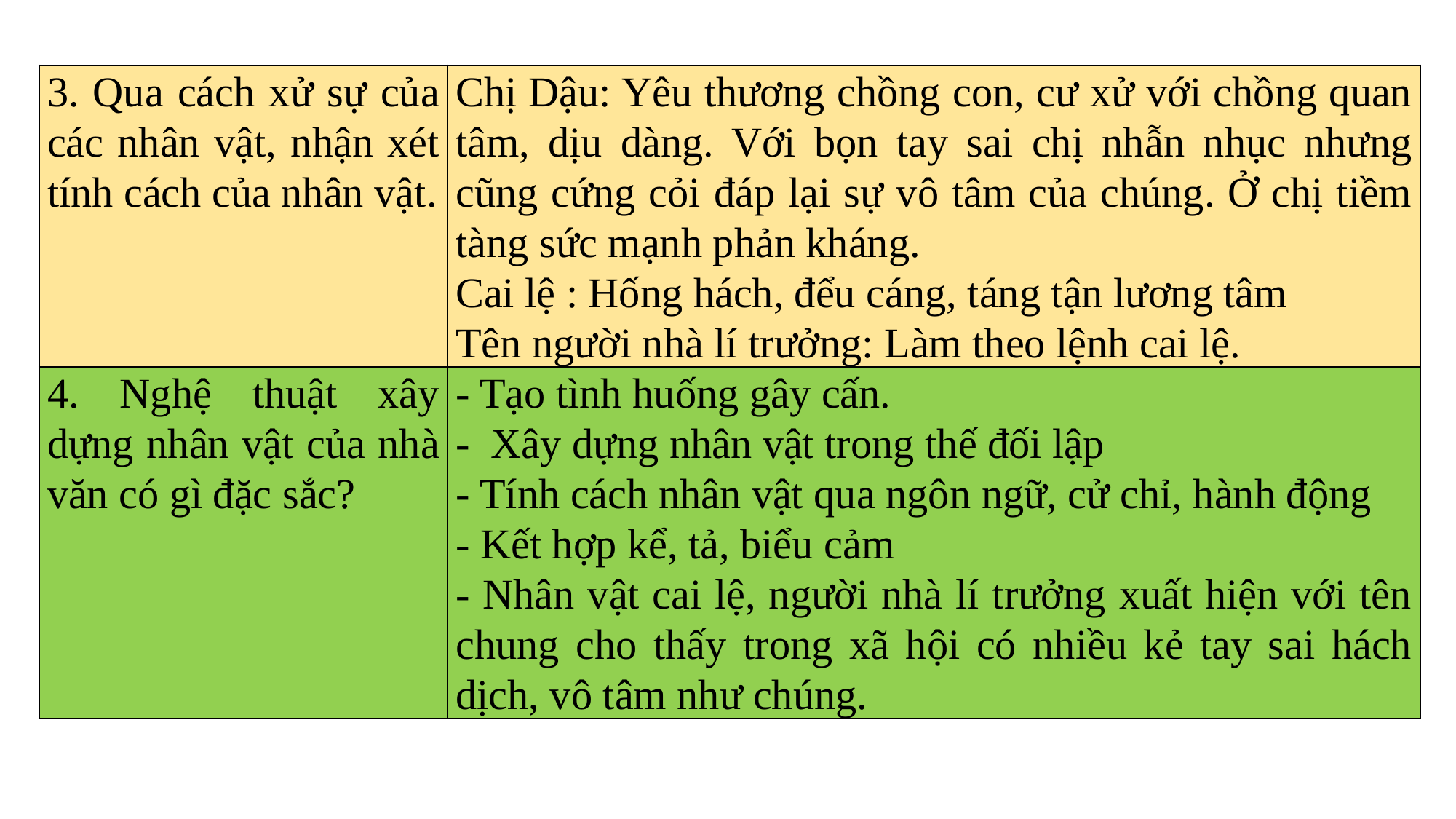

| 3. Qua cách xử sự của các nhân vật, nhận xét tính cách của nhân vật. | Chị Dậu: Yêu thương chồng con, cư xử với chồng quan tâm, dịu dàng. Với bọn tay sai chị nhẫn nhục nhưng cũng cứng cỏi đáp lại sự vô tâm của chúng. Ở chị tiềm tàng sức mạnh phản kháng. Cai lệ : Hống hách, đểu cáng, táng tận lương tâm Tên người nhà lí trưởng: Làm theo lệnh cai lệ. |
| --- | --- |
| 4. Nghệ thuật xây dựng nhân vật của nhà văn có gì đặc sắc? | - Tạo tình huống gây cấn. - Xây dựng nhân vật trong thế đối lập - Tính cách nhân vật qua ngôn ngữ, cử chỉ, hành động - Kết hợp kể, tả, biểu cảm - Nhân vật cai lệ, người nhà lí trưởng xuất hiện với tên chung cho thấy trong xã hội có nhiều kẻ tay sai hách dịch, vô tâm như chúng. |